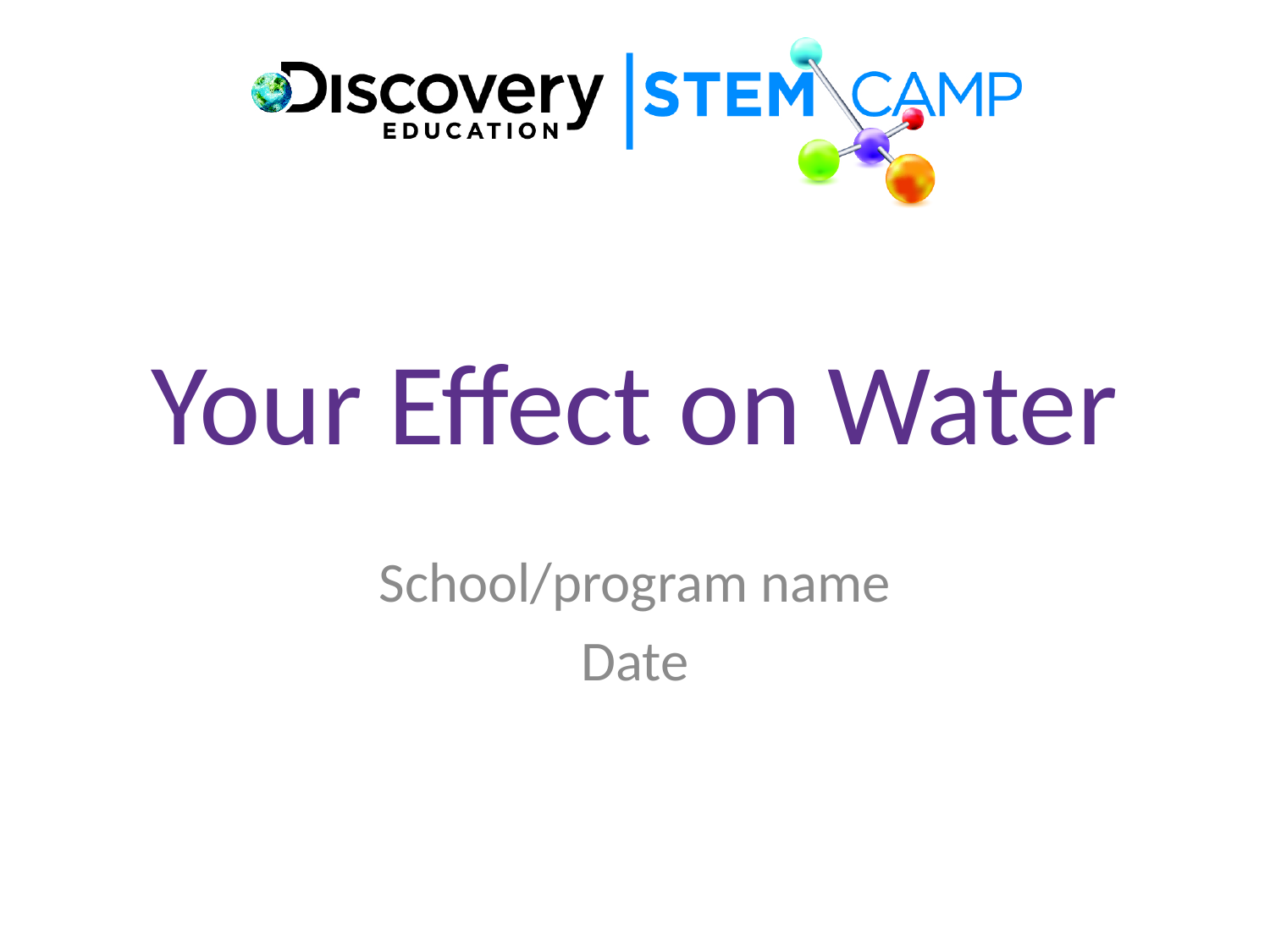

# Your Effect on Water
School/program name
Date